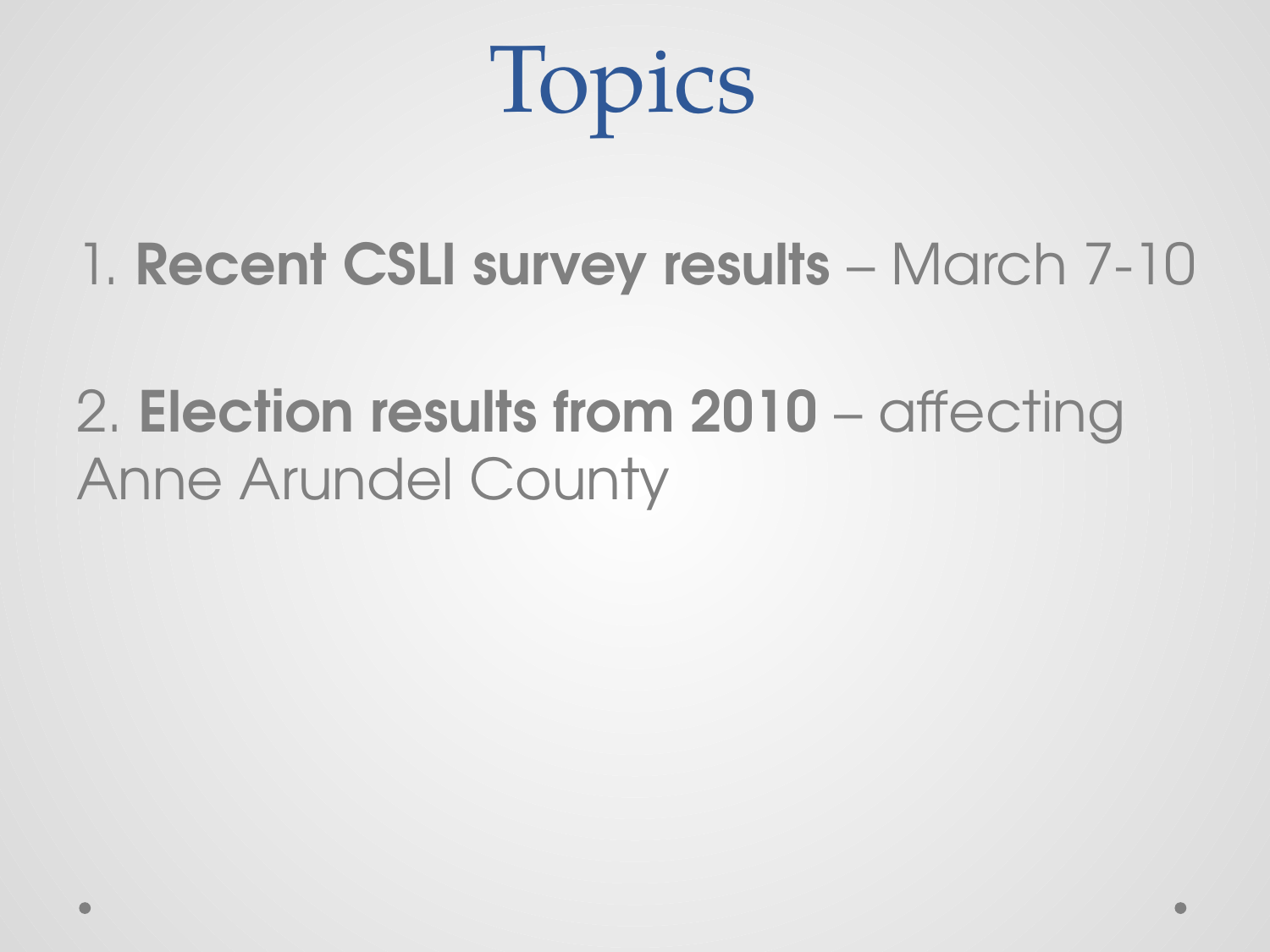

# Topics
1. Recent CSLI survey results – March 7-10
2. Election results from 2010 – affecting Anne Arundel County